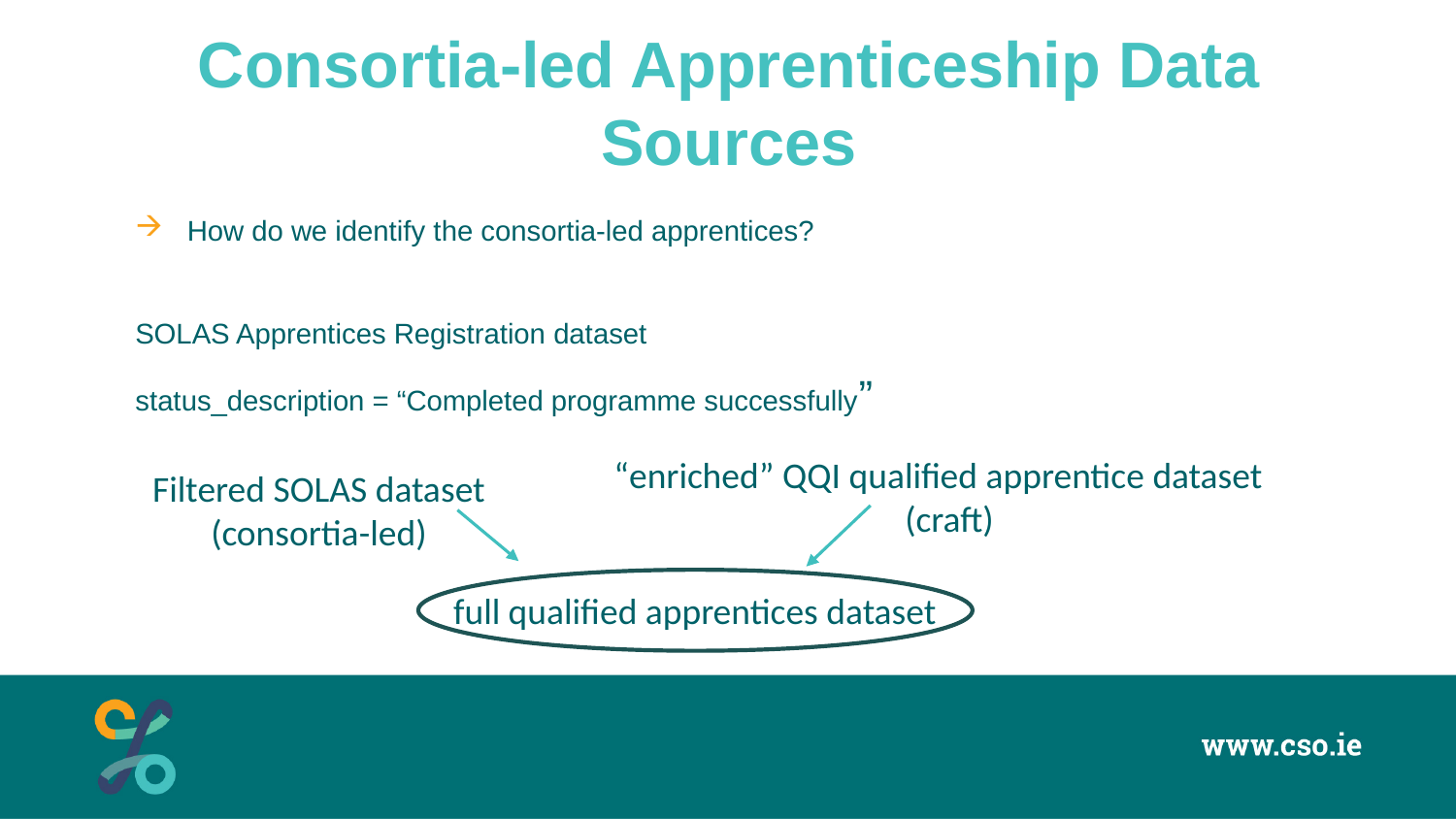

# Consortia-led Apprenticeship Data Sources

How do we identify the consortia-led apprentices?

SOLAS Apprentices Registration dataset
status_description = “Completed programme successfully”
“enriched” QQI qualified apprentice dataset
		(craft)
Filtered SOLAS dataset
(consortia-led)

full qualified apprentices dataset